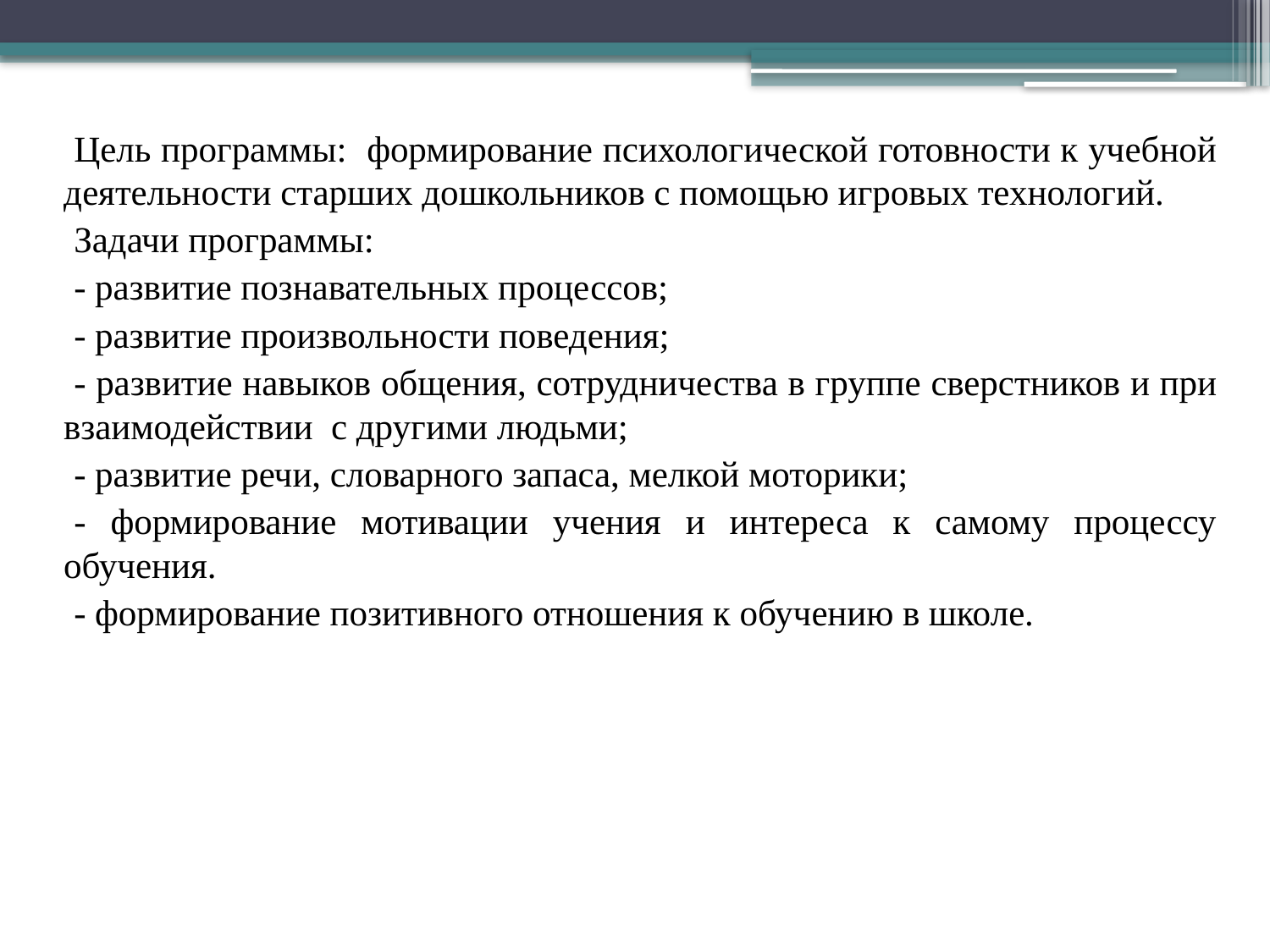

Цель программы:  формирование психологической готовности к учебной деятельности старших дошкольников с помощью игровых технологий.
Задачи программы:
- развитие познавательных процессов;
- развитие произвольности поведения;
- развитие навыков общения, сотрудничества в группе сверстников и при взаимодействии  с другими людьми;
- развитие речи, словарного запаса, мелкой моторики;
- формирование мотивации учения и интереса к самому процессу обучения.
- формирование позитивного отношения к обучению в школе.